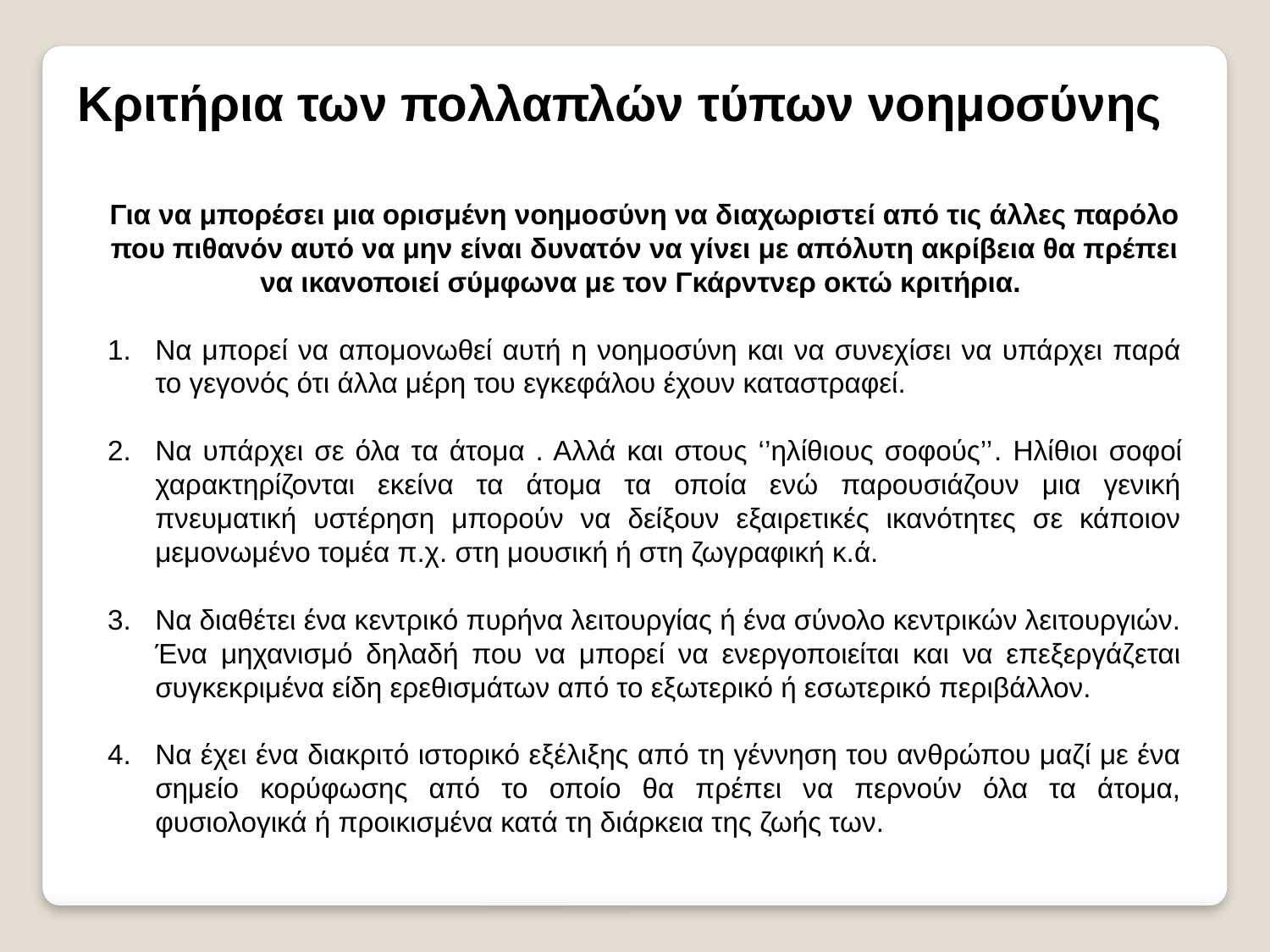

Κριτήρια των πολλαπλών τύπων νοημοσύνης

Για να μπορέσει μια ορισμένη νοημοσύνη να διαχωριστεί από τις άλλες παρόλο που πιθανόν αυτό να μην είναι δυνατόν να γίνει με απόλυτη ακρίβεια θα πρέπει να ικανοποιεί σύμφωνα με τον Γκάρντνερ οκτώ κριτήρια.

Να μπορεί να απομονωθεί αυτή η νοημοσύνη και να συνεχίσει να υπάρχει παρά το γεγονός ότι άλλα μέρη του εγκεφάλου έχουν καταστραφεί.

Να υπάρχει σε όλα τα άτομα . Αλλά και στους ‘’ηλίθιους σοφούς’’. Ηλίθιοι σοφοί χαρακτηρίζονται εκείνα τα άτομα τα οποία ενώ παρουσιάζουν μια γενική πνευματική υστέρηση μπορούν να δείξουν εξαιρετικές ικανότητες σε κάποιον μεμονωμένο τομέα π.χ. στη μουσική ή στη ζωγραφική κ.ά.

Να διαθέτει ένα κεντρικό πυρήνα λειτουργίας ή ένα σύνολο κεντρικών λειτουργιών. Ένα μηχανισμό δηλαδή που να μπορεί να ενεργοποιείται και να επεξεργάζεται συγκεκριμένα είδη ερεθισμάτων από το εξωτερικό ή εσωτερικό περιβάλλον.

Να έχει ένα διακριτό ιστορικό εξέλιξης από τη γέννηση του ανθρώπου μαζί με ένα σημείο κορύφωσης από το οποίο θα πρέπει να περνούν όλα τα άτομα, φυσιολογικά ή προικισμένα κατά τη διάρκεια της ζωής των.